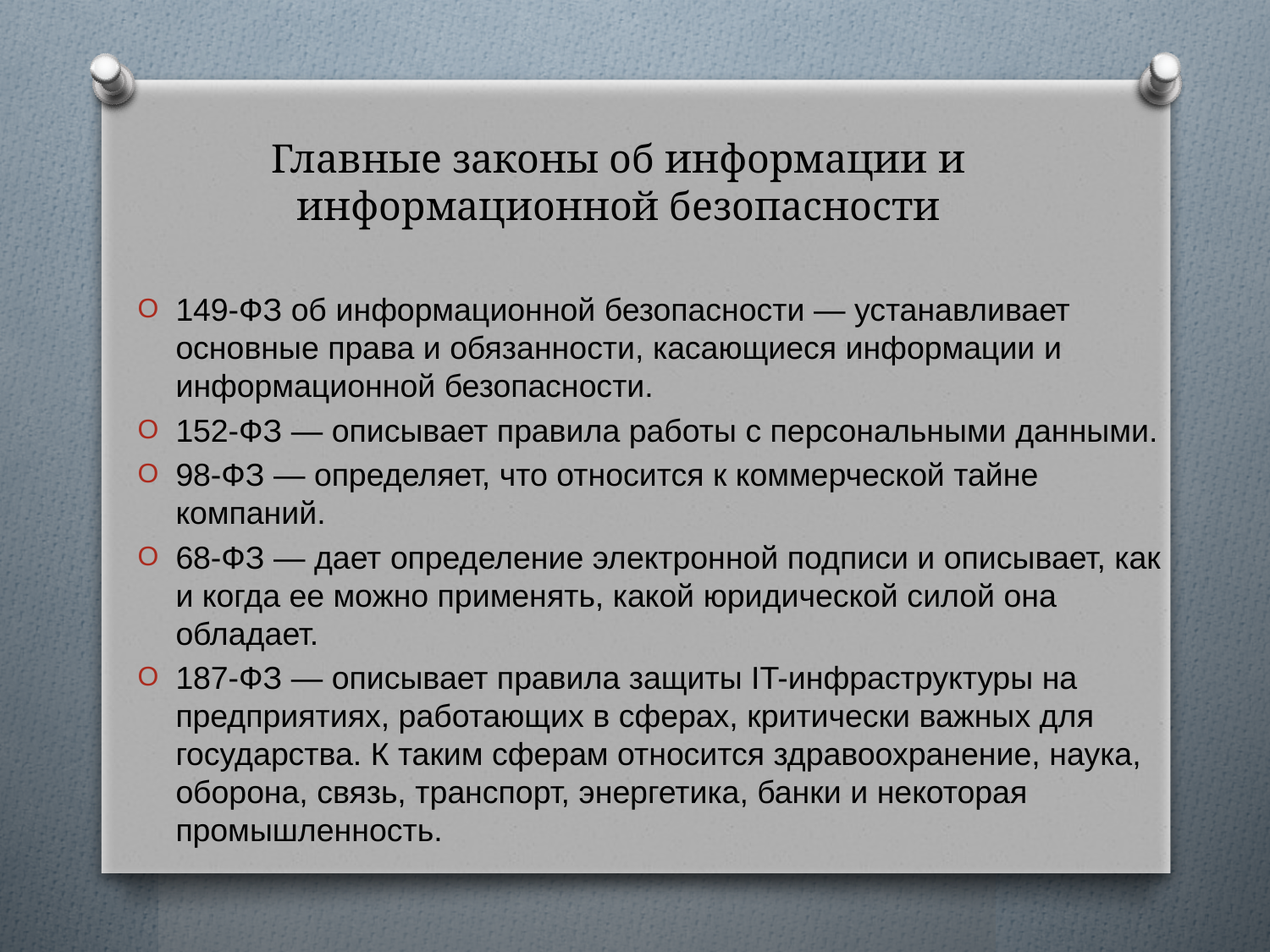

# Главные законы об информации и информационной безопасности
149-ФЗ об информационной безопасности — устанавливает основные права и обязанности, касающиеся информации и информационной безопасности.
152-ФЗ — описывает правила работы с персональными данными.
98-ФЗ — определяет, что относится к коммерческой тайне компаний.
68-ФЗ — дает определение электронной подписи и описывает, как и когда ее можно применять, какой юридической силой она обладает.
187-ФЗ — описывает правила защиты IT-инфраструктуры на предприятиях, работающих в сферах, критически важных для государства. К таким сферам относится здравоохранение, наука, оборона, связь, транспорт, энергетика, банки и некоторая промышленность.